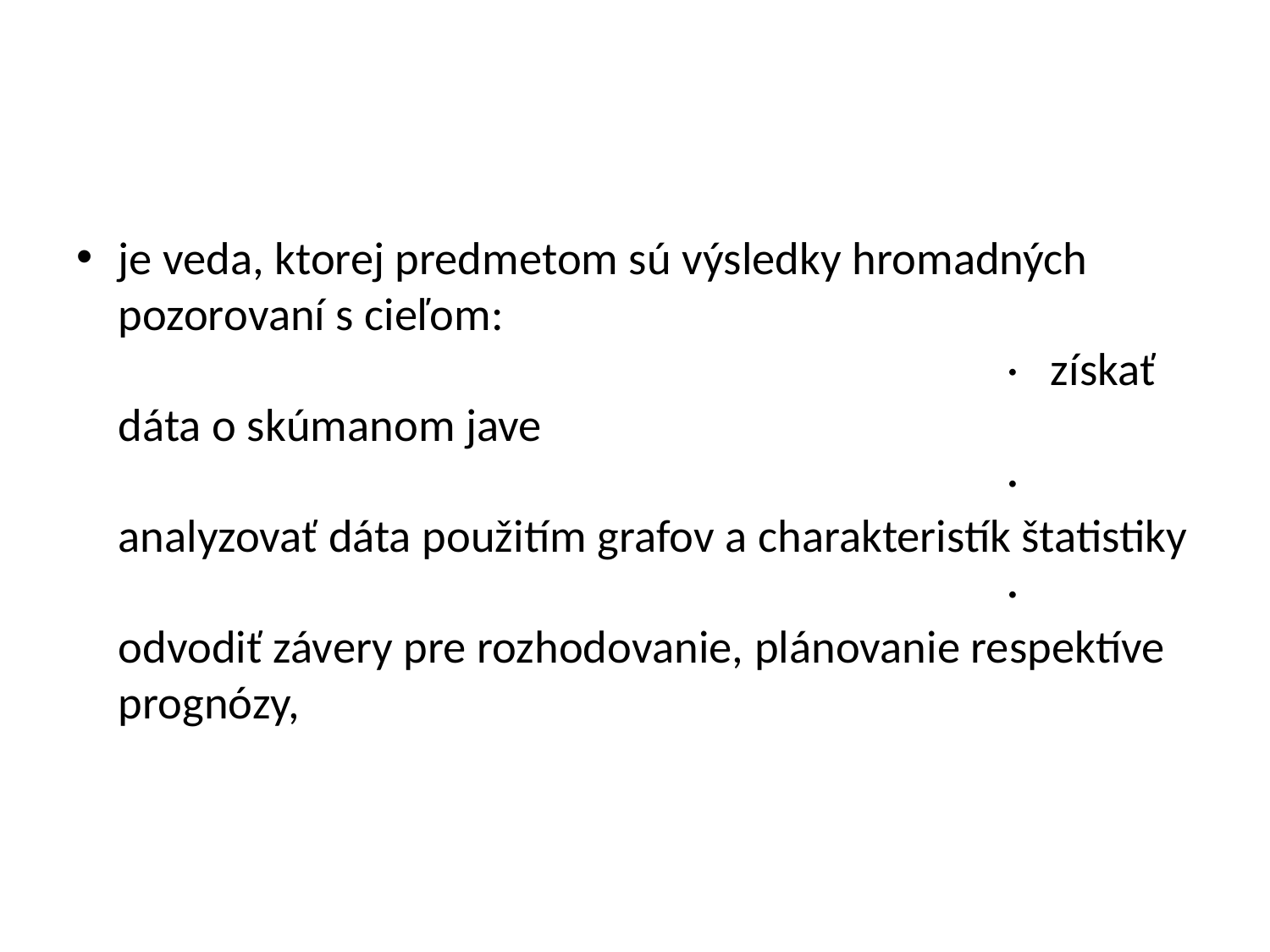

#
je veda, ktorej predmetom sú výsledky hromadných pozorovaní s cieľom:
                                                                                    ·   získať dáta o skúmanom jave
                                                                                    ·   analyzovať dáta použitím grafov a charakteristík štatistiky
                                                                                    ·   odvodiť závery pre rozhodovanie, plánovanie respektíve prognózy,